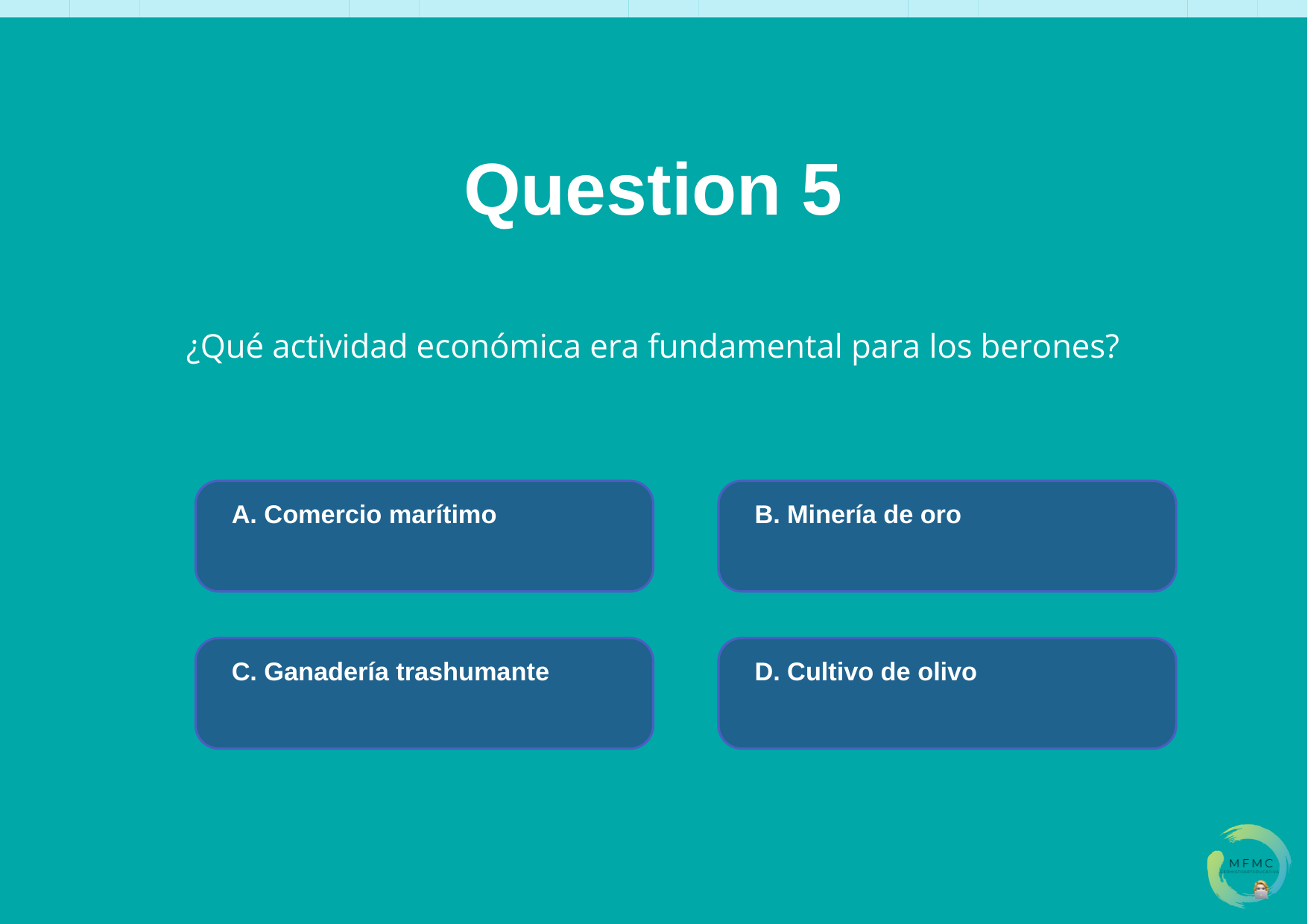

Question 5
¿Qué actividad económica era fundamental para los berones?

A. Comercio marítimo
B. Minería de oro

C. Ganadería trashumante
D. Cultivo de olivo